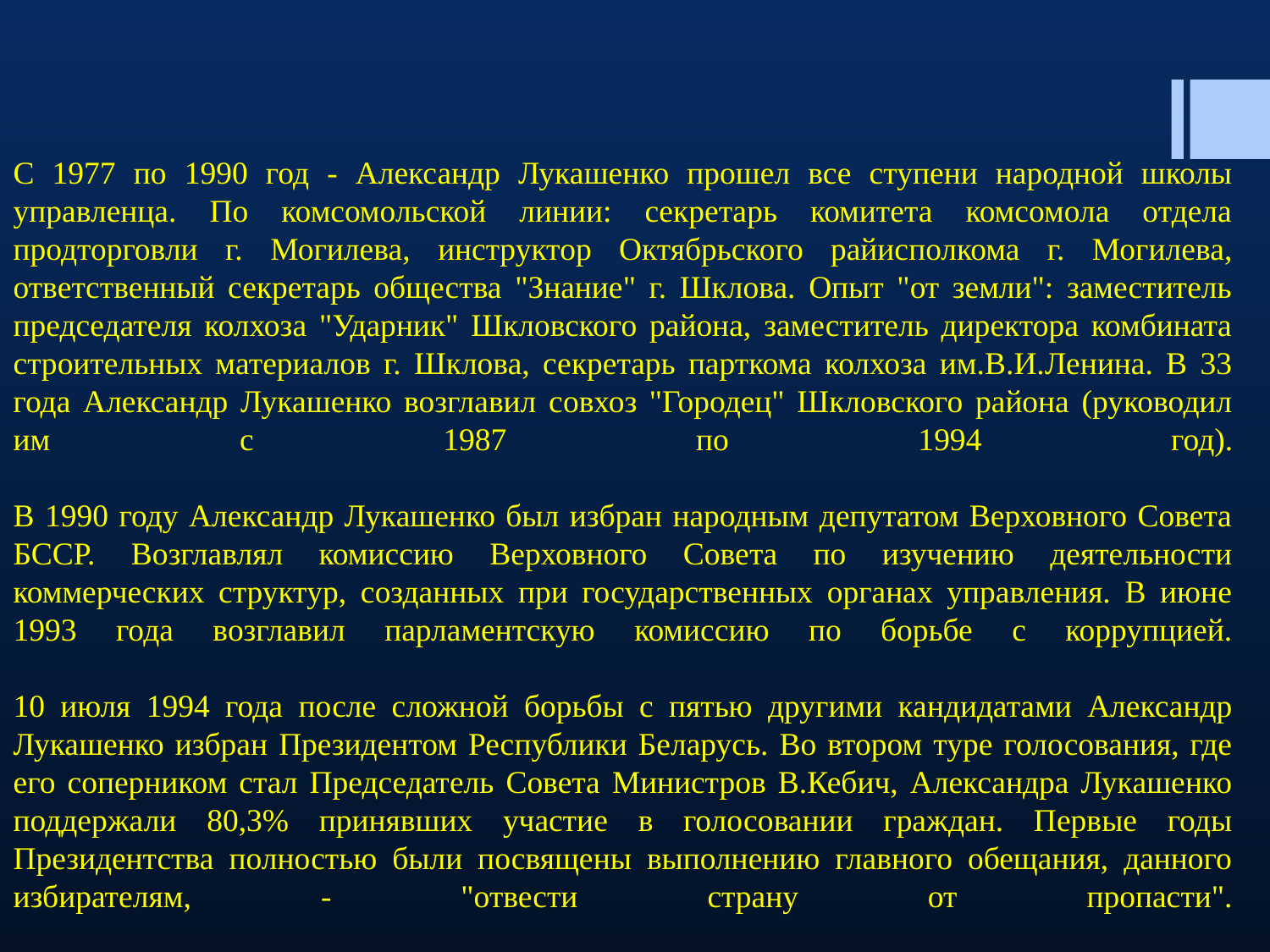

С 1977 по 1990 год - Александр Лукашенко прошел все ступени народной школы управленца. По комсомольской линии: секретарь комитета комсомола отдела продторговли г. Могилева, инструктор Октябрьского райисполкома г. Могилева, ответственный секретарь общества "Знание" г. Шклова. Опыт "от земли": заместитель председателя колхоза "Ударник" Шкловского района, заместитель директора комбината строительных материалов г. Шклова, секретарь парткома колхоза им.В.И.Ленина. В 33 года Александр Лукашенко возглавил совхоз "Городец" Шкловского района (руководил им с 1987 по 1994 год).
В 1990 году Александр Лукашенко был избран народным депутатом Верховного Совета БССР. Возглавлял комиссию Верховного Совета по изучению деятельности коммерческих структур, созданных при государственных органах управления. В июне 1993 года возглавил парламентскую комиссию по борьбе с коррупцией.
10 июля 1994 года после сложной борьбы с пятью другими кандидатами Александр Лукашенко избран Президентом Республики Беларусь. Во втором туре голосования, где его соперником стал Председатель Совета Министров В.Кебич, Александра Лукашенко поддержали 80,3% принявших участие в голосовании граждан. Первые годы Президентства полностью были посвящены выполнению главного обещания, данного избирателям, - "отвести страну от пропасти".